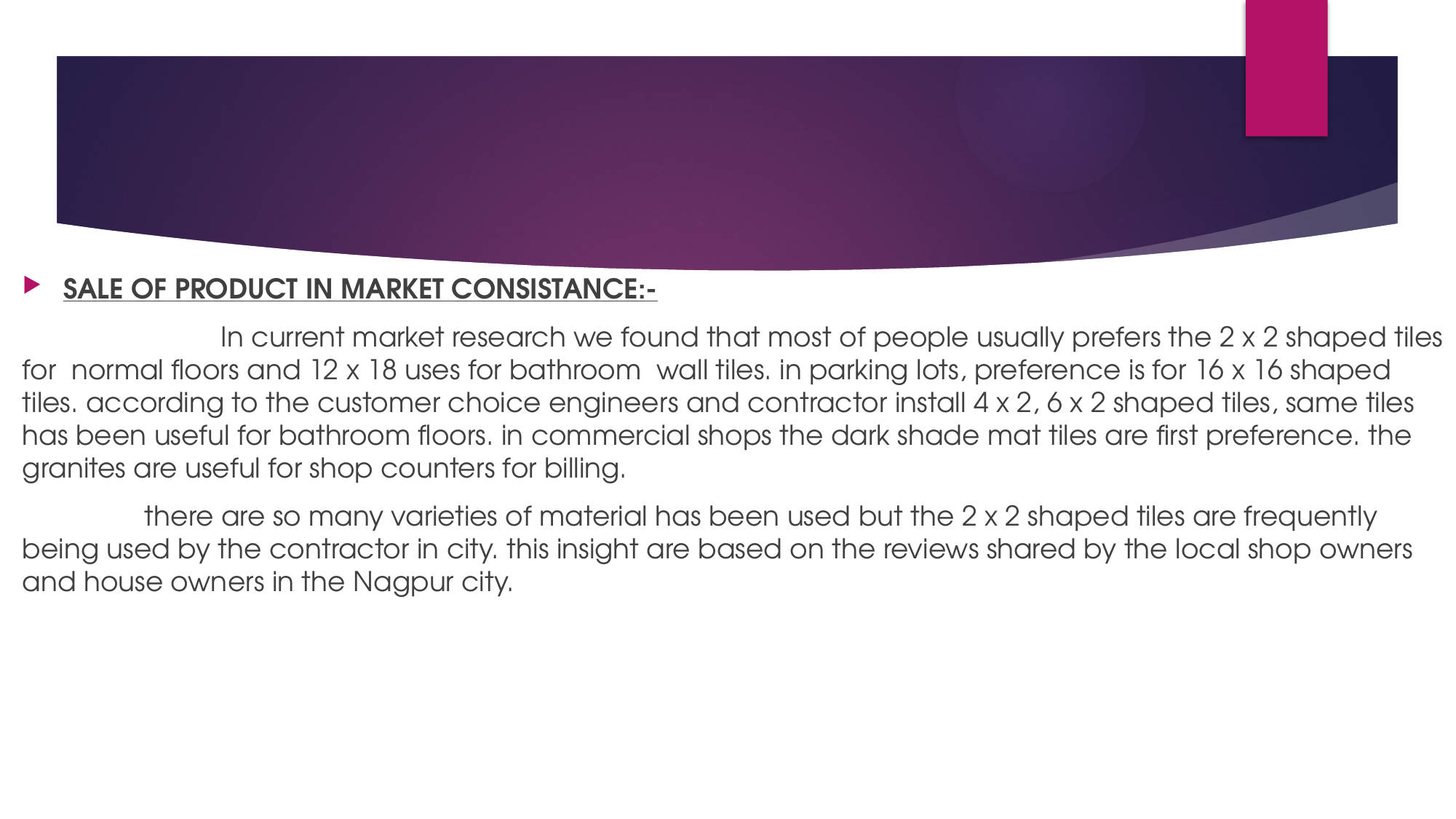

SALE OF PRODUCT IN MARKET CONSISTANCE:-
                          In current market research we found that most of people usually prefers the 2 x 2 shaped tiles for  normal floors and 12 x 18 uses for bathroom  wall tiles. in parking lots, preference is for 16 x 16 shaped tiles. according to the customer choice engineers and contractor install 4 x 2, 6 x 2 shaped tiles, same tiles has been useful for bathroom floors. in commercial shops the dark shade mat tiles are first preference. the granites are useful for shop counters for billing.
                there are so many varieties of material has been used but the 2 x 2 shaped tiles are frequently being used by the contractor in city. this insight are based on the reviews shared by the local shop owners and house owners in the Nagpur city.